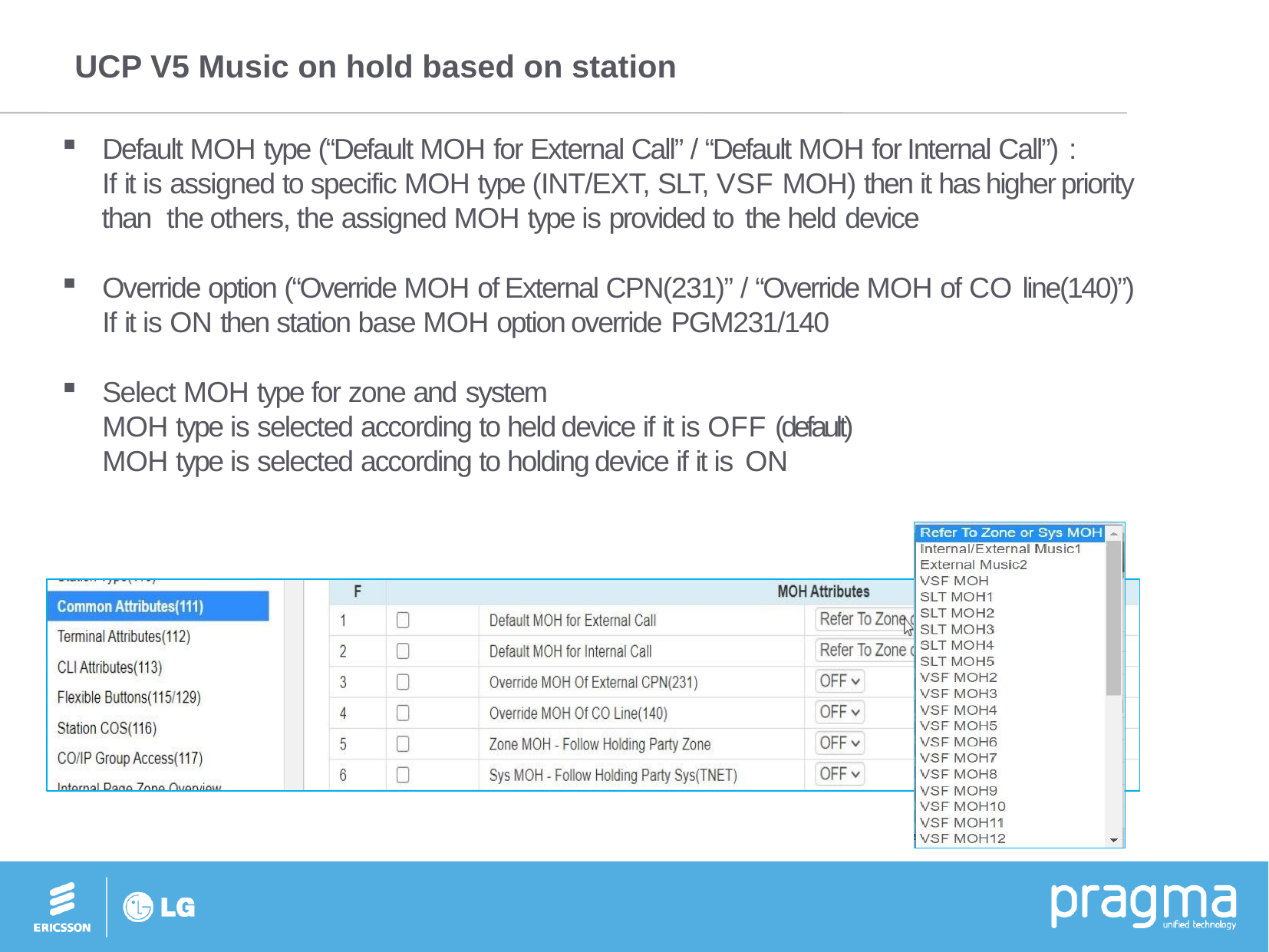

# UCP V5 Music on hold based on station
Default MOH type (“Default MOH for External Call” / “Default MOH for Internal Call”) :
If it is assigned to specific MOH type (INT/EXT, SLT, VSF MOH) then it has higher priority than  the others, the assigned MOH type is provided to  the held device

Override option (“Override MOH of External CPN(231)” / “Override MOH of CO line(140)”)
If it is ON then station base MOH option override PGM231/140

Select MOH type for zone and system
MOH type is selected according to held device if it is OFF (default)  MOH type is selected according to holding device if it is ON